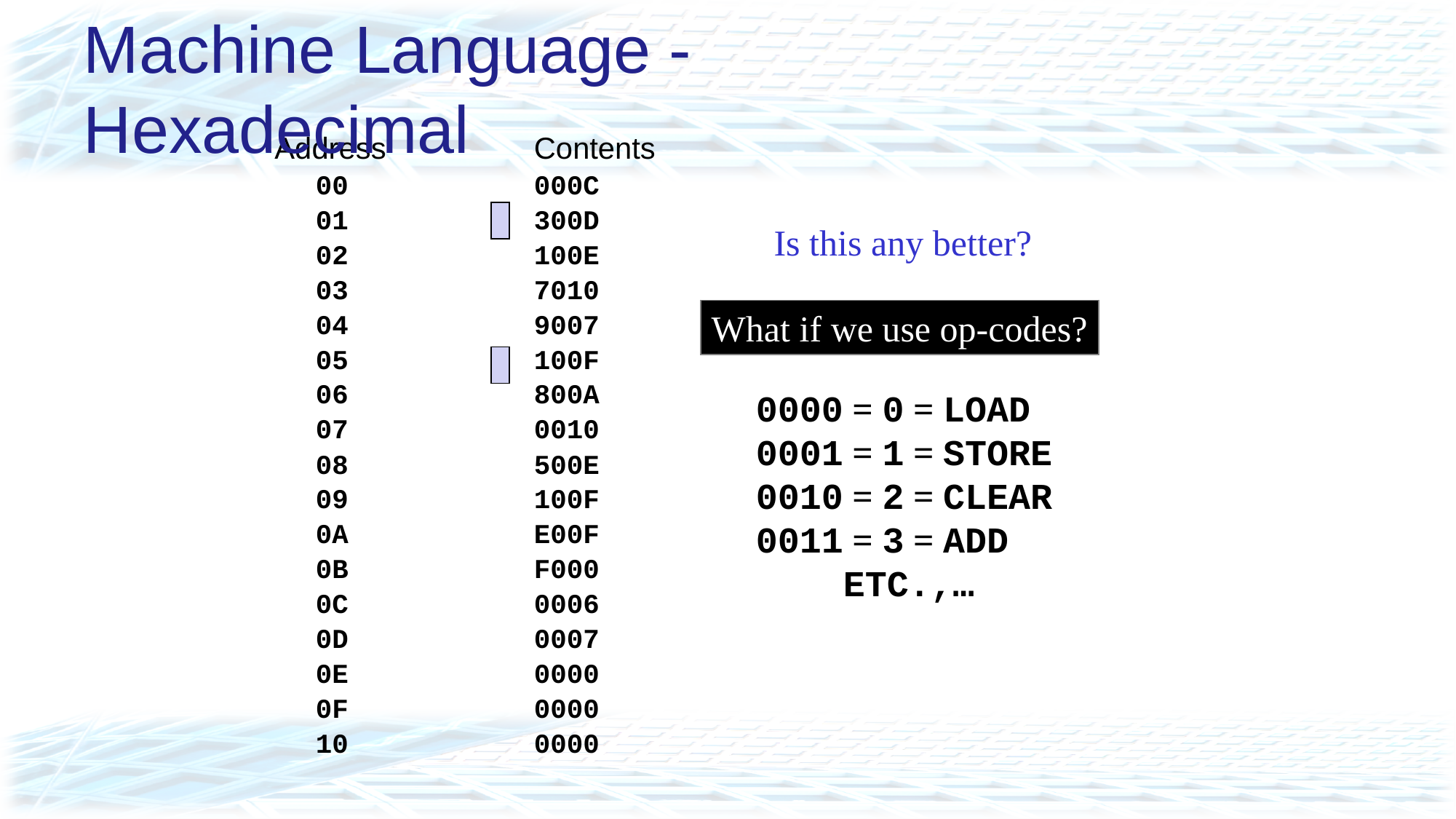

# Machine Language - Hexadecimal
Address		Contents
	00		000C
	01		300D
	02		100E
	03		7010
	04		9007
	05		100F
	06		800A
	07		0010
	08		500E
	09		100F
	0A		E00F
	0B		F000
	0C		0006
	0D		0007
	0E		0000
	0F		0000
	10		0000

Is this any better?
What if we use op-codes?

0000 = 0 = LOAD
0001 = 1 = STORE
0010 = 2 = CLEAR
0011 = 3 = ADD
    ETC.,…